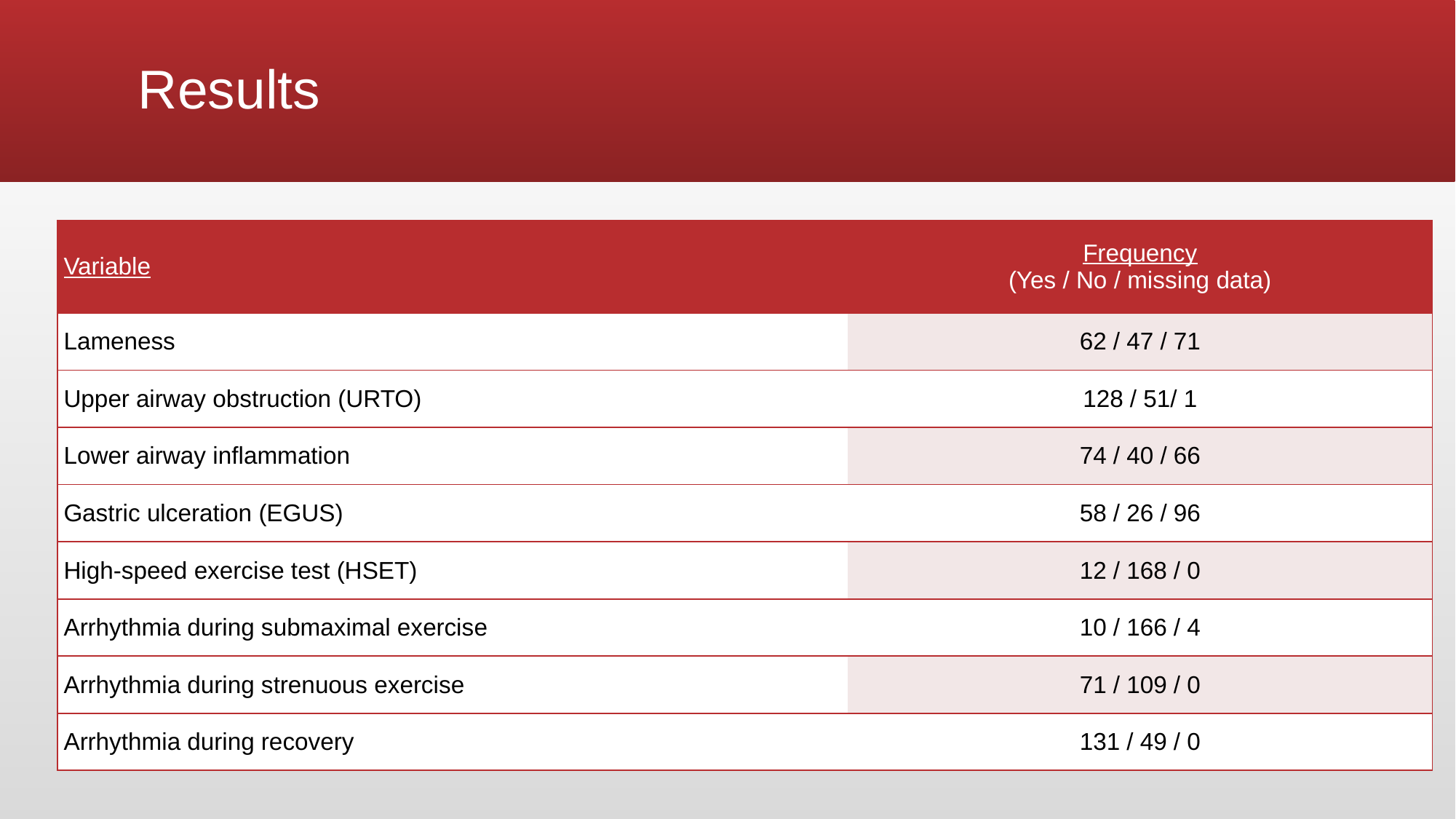

# Results
| Variable | Frequency (Yes / No / missing data) |
| --- | --- |
| Lameness | 62 / 47 / 71 |
| Upper airway obstruction (URTO) | 128 / 51/ 1 |
| Lower airway inflammation | 74 / 40 / 66 |
| Gastric ulceration (EGUS) | 58 / 26 / 96 |
| High-speed exercise test (HSET) | 12 / 168 / 0 |
| Arrhythmia during submaximal exercise | 10 / 166 / 4 |
| Arrhythmia during strenuous exercise | 71 / 109 / 0 |
| Arrhythmia during recovery | 131 / 49 / 0 |